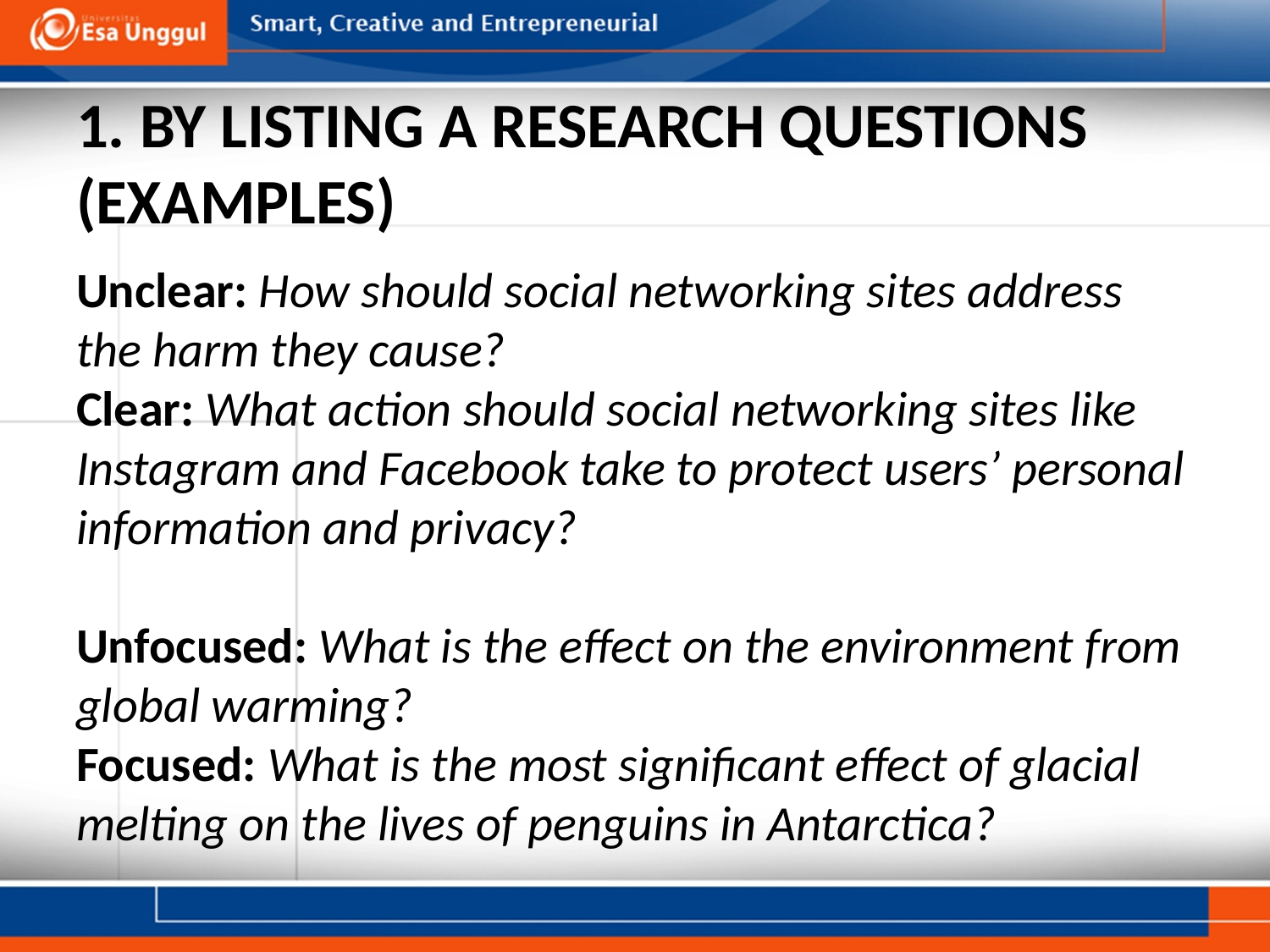

# 1. BY LISTING A RESEARCH QUESTIONS (EXAMPLES)
Unclear: How should social networking sites address the harm they cause?
Clear: What action should social networking sites like Instagram and Facebook take to protect users’ personal information and privacy?

Unfocused: What is the effect on the environment from global warming?
Focused: What is the most significant effect of glacial melting on the lives of penguins in Antarctica?